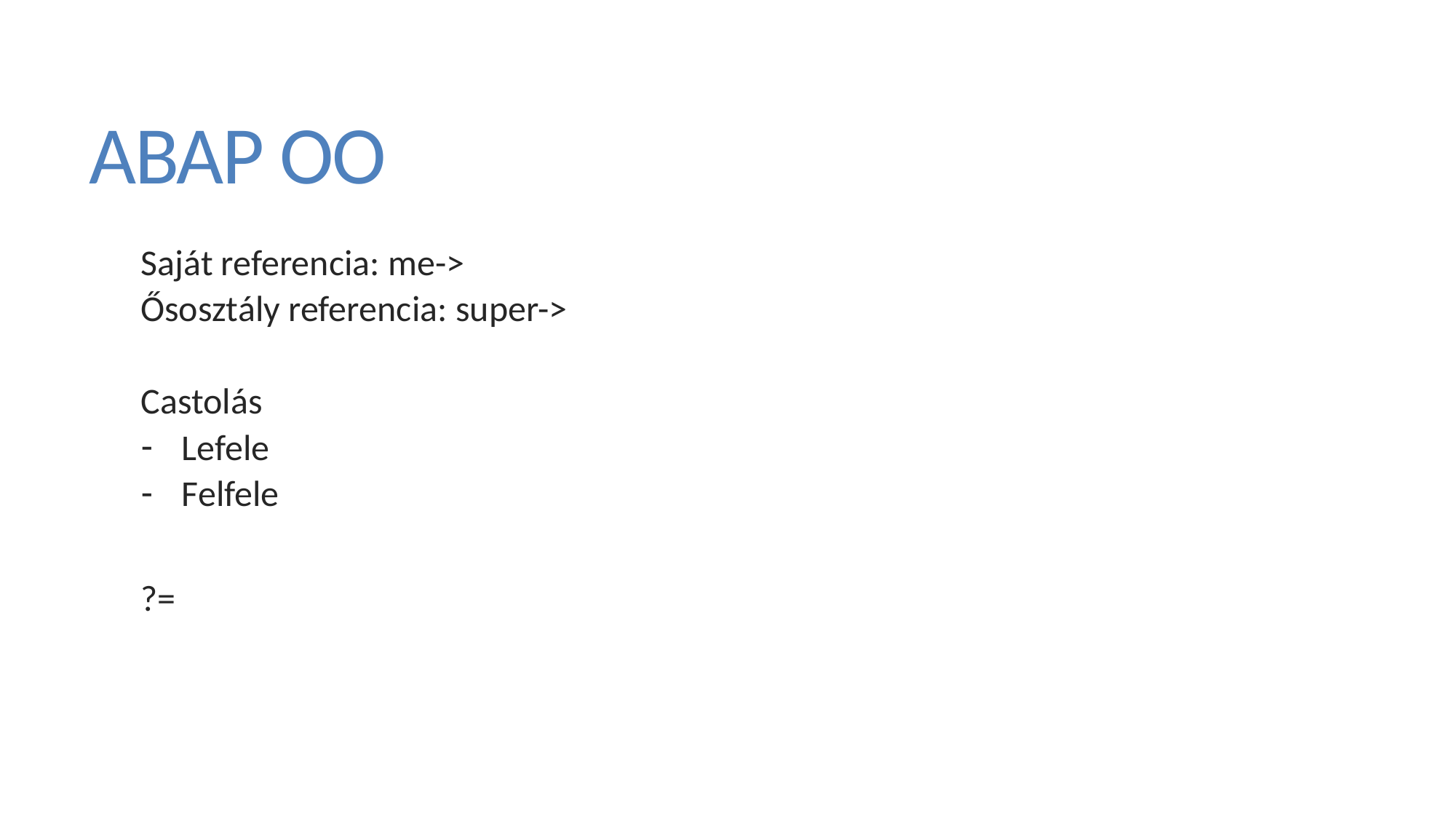

# ABAP OO
Saját referencia: me->
Ősosztály referencia: super->

Castolás
Lefele
Felfele

?=